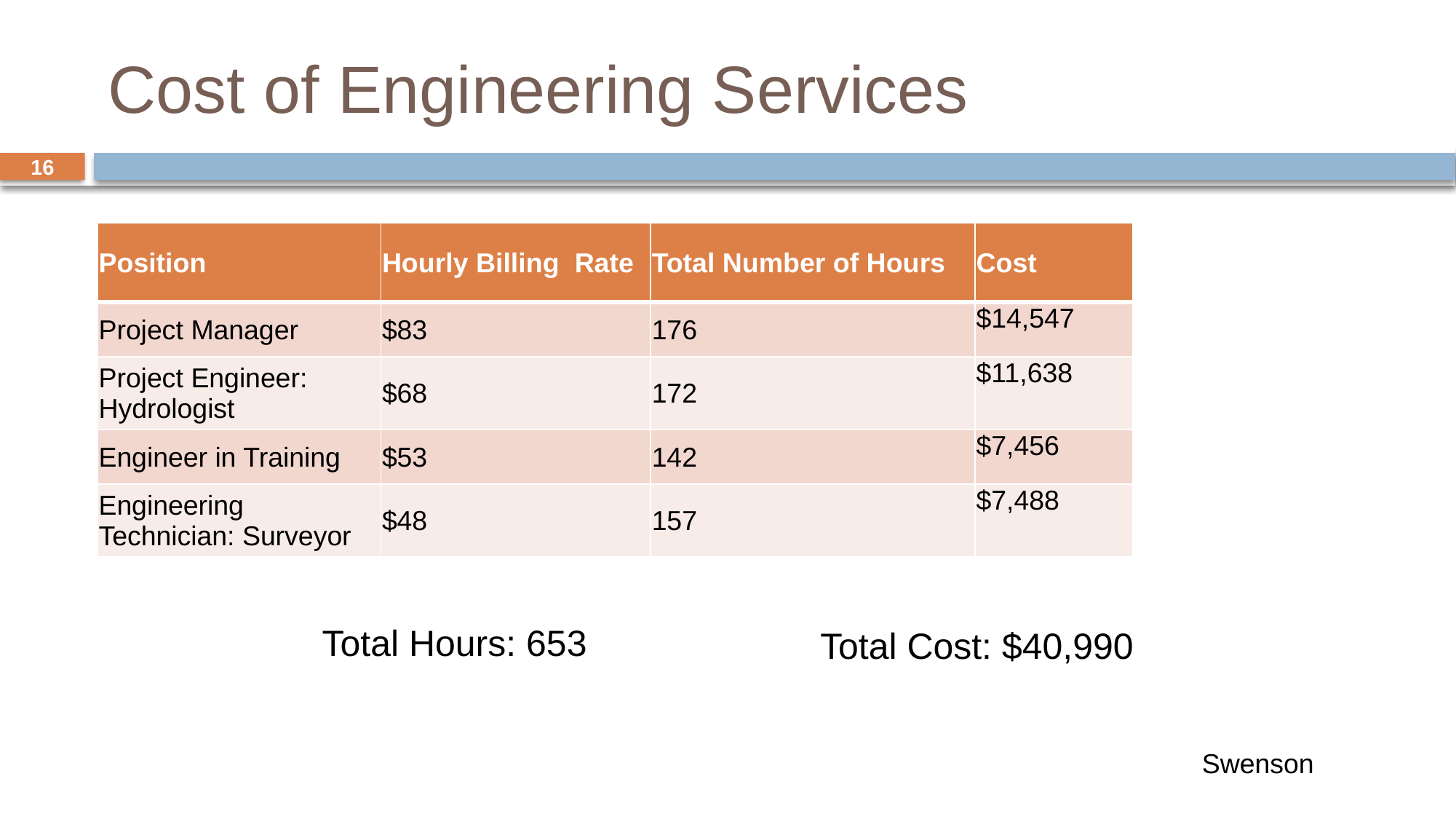

# Cost of Engineering Services
16
| Position | Hourly Billing Rate | Total Number of Hours | Cost |
| --- | --- | --- | --- |
| Project Manager | $83 | 176 | $14,547 |
| Project Engineer: Hydrologist | $68 | 172 | $11,638 |
| Engineer in Training | $53 | 142 | $7,456 |
| Engineering Technician: Surveyor | $48 | 157 | $7,488 |
Total Hours: 653
Total Cost: $40,990
Swenson